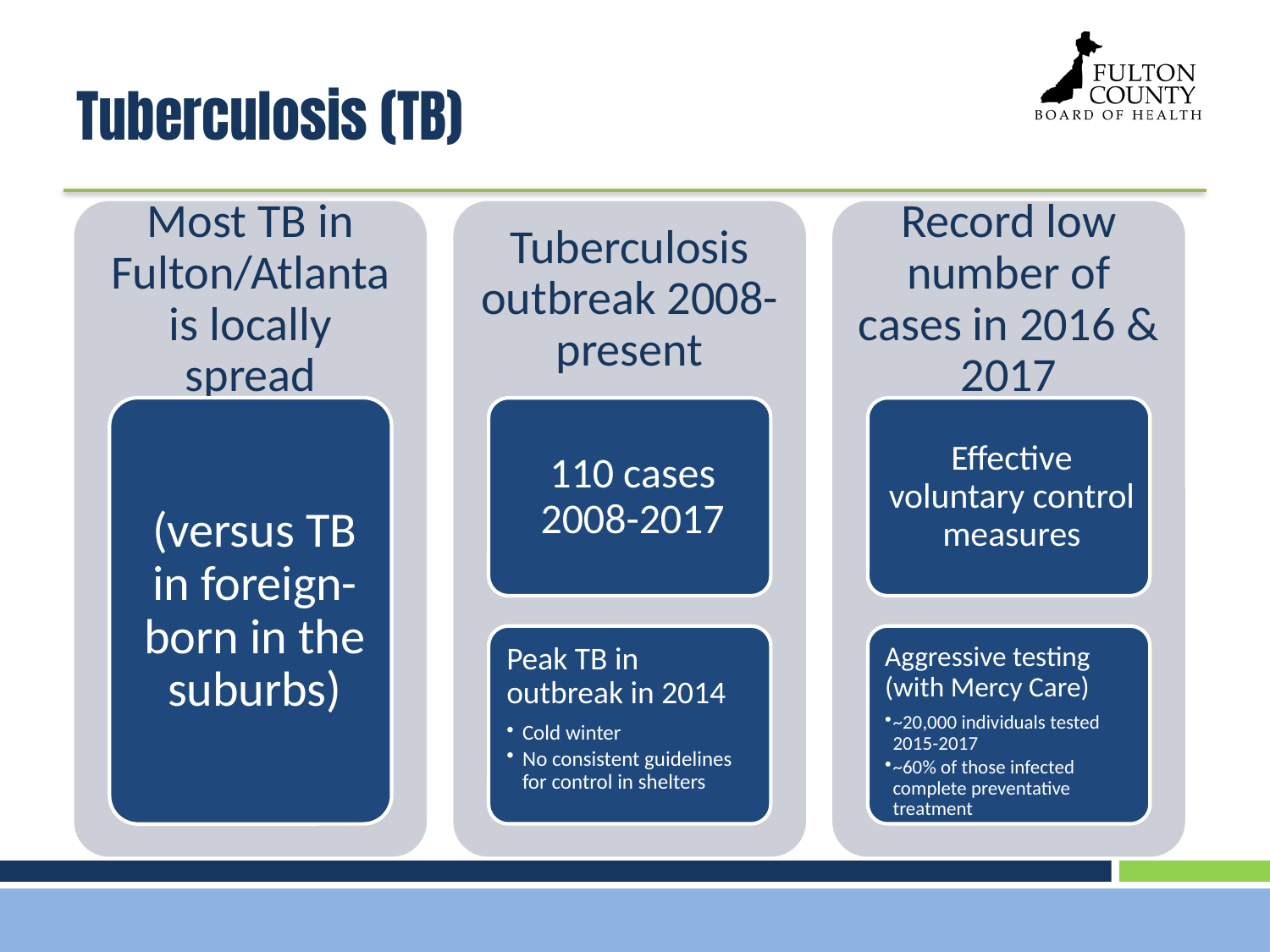

# Tuberculosis (TB)
Most TB in Fulton/Atlanta is locally spread
(versus TB in foreign-born in the suburbs)
Tuberculosis outbreak 2008-present
110 cases 2008-2017
Peak TB in outbreak in 2014
Cold winter
No consistent guidelines for control in shelters
Record low number of cases in 2016 & 2017
Effective voluntary control measures
Aggressive testing (with Mercy Care)
~20,000 individuals tested 2015-2017
~60% of those infected complete preventative treatment